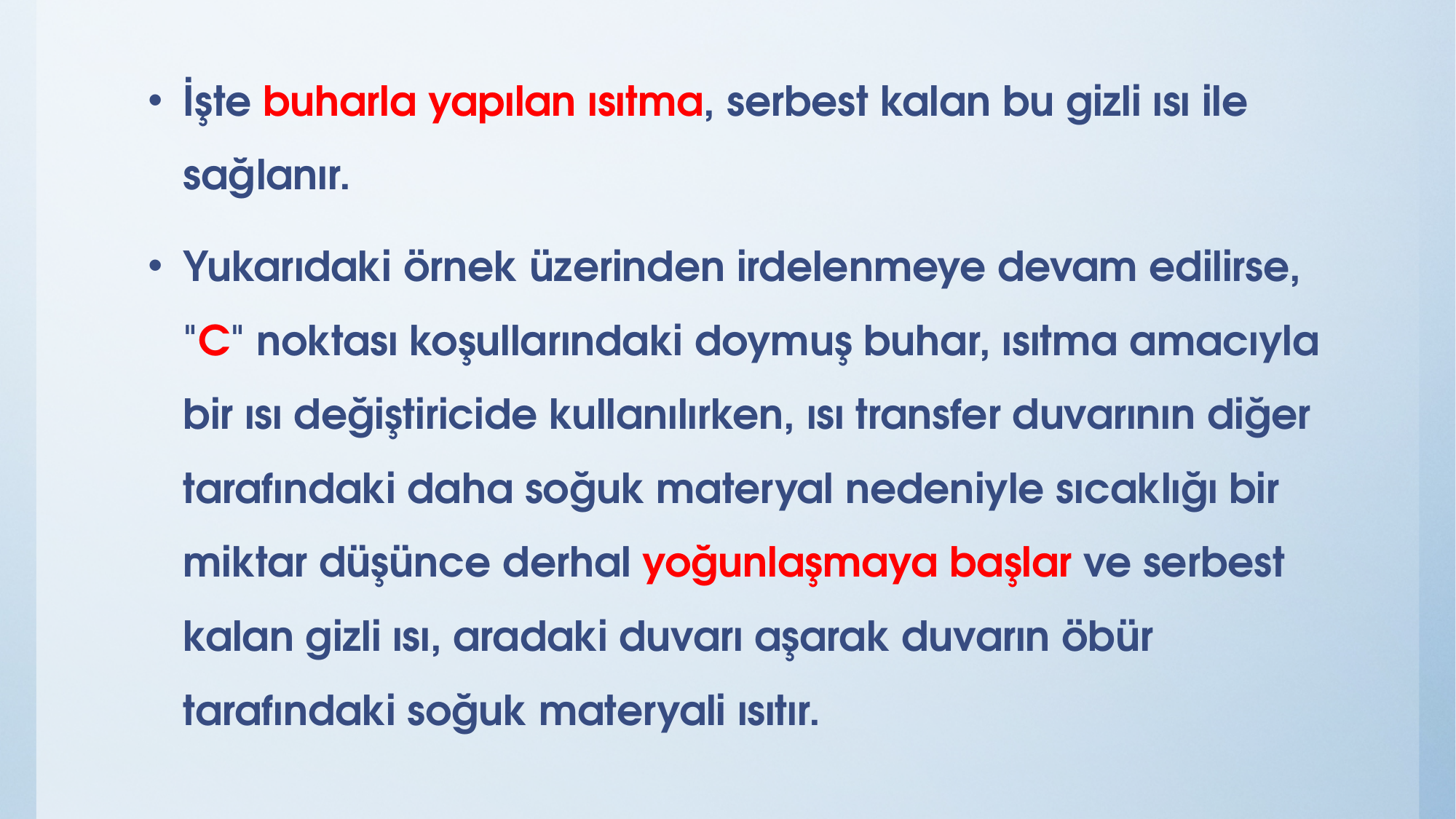

İşte buharla yapılan ısıtma, serbest kalan bu gizli ısı ile sağlanır.
Yukarıdaki örnek üzerinden irdelenmeye devam edilirse, "C" noktası koşullarındaki doymuş buhar, ısıtma amacıyla bir ısı değiştiricide kullanılırken, ısı transfer duvarının diğer tarafındaki daha soğuk materyal nedeniyle sıcaklığı bir miktar düşünce derhal yoğunlaşmaya başlar ve serbest kalan gizli ısı, aradaki duvarı aşarak duvarın öbür tarafındaki soğuk materyali ısıtır.